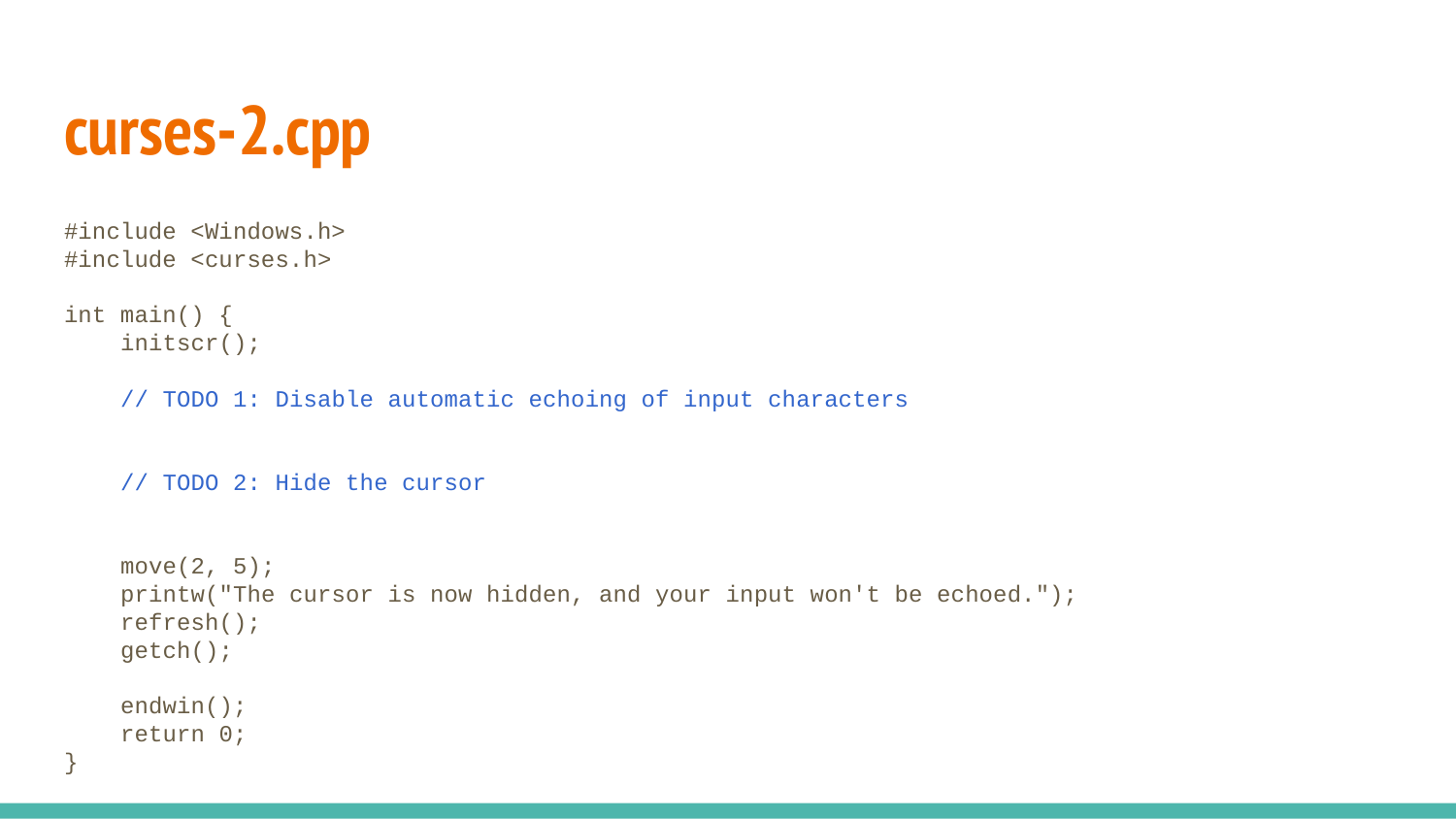

# curses-2.cpp
#include <Windows.h>
#include <curses.h>

int main() {
    initscr();

    // TODO 1: Disable automatic echoing of input characters

    // TODO 2: Hide the cursor

    move(2, 5);
    printw("The cursor is now hidden, and your input won't be echoed.");
    refresh();
    getch();

    endwin();
    return 0;
}